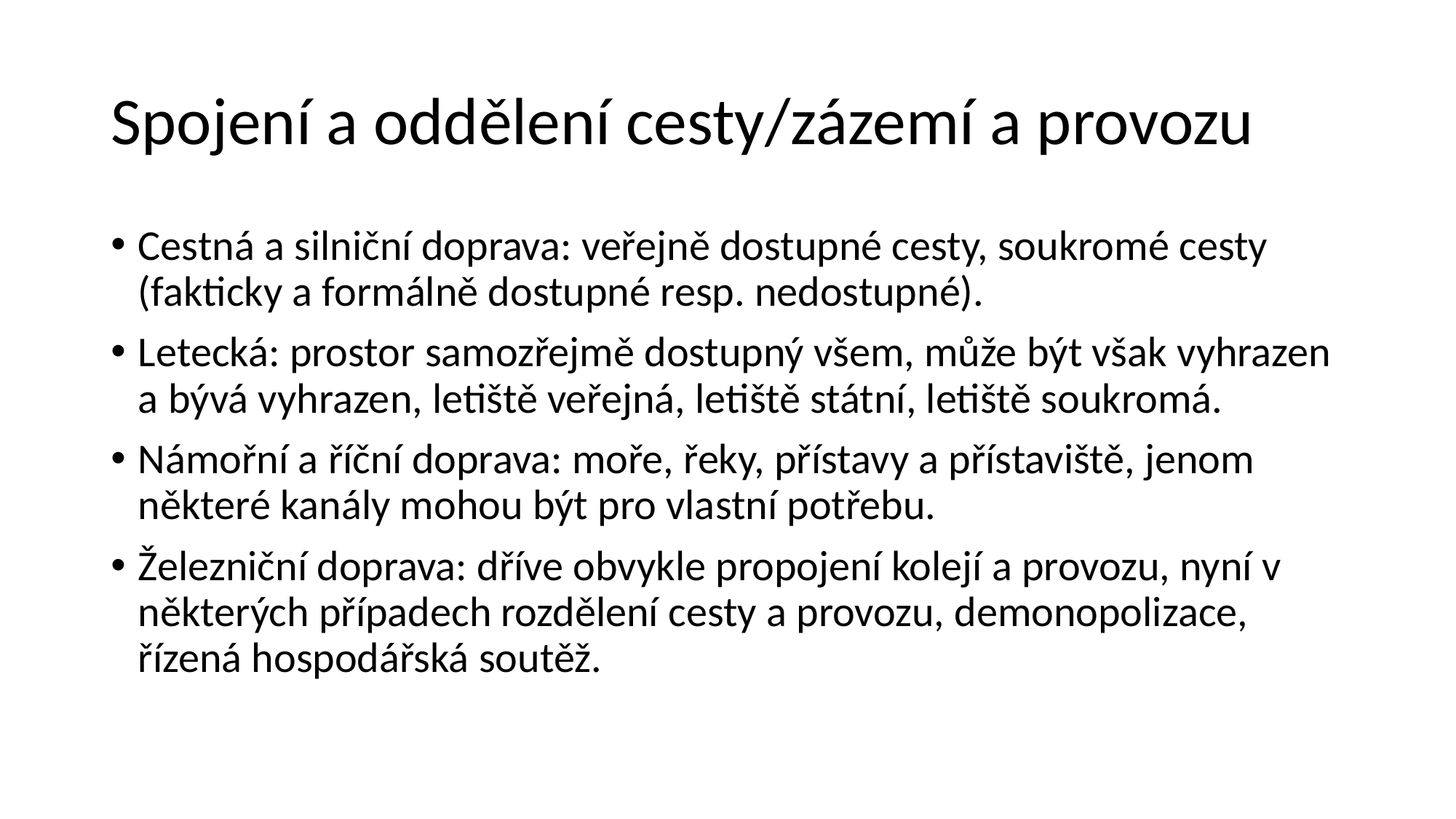

# Spojení a oddělení cesty/zázemí a provozu
Cestná a silniční doprava: veřejně dostupné cesty, soukromé cesty (fakticky a formálně dostupné resp. nedostupné).
Letecká: prostor samozřejmě dostupný všem, může být však vyhrazen a bývá vyhrazen, letiště veřejná, letiště státní, letiště soukromá.
Námořní a říční doprava: moře, řeky, přístavy a přístaviště, jenom některé kanály mohou být pro vlastní potřebu.
Železniční doprava: dříve obvykle propojení kolejí a provozu, nyní v některých případech rozdělení cesty a provozu, demonopolizace, řízená hospodářská soutěž.